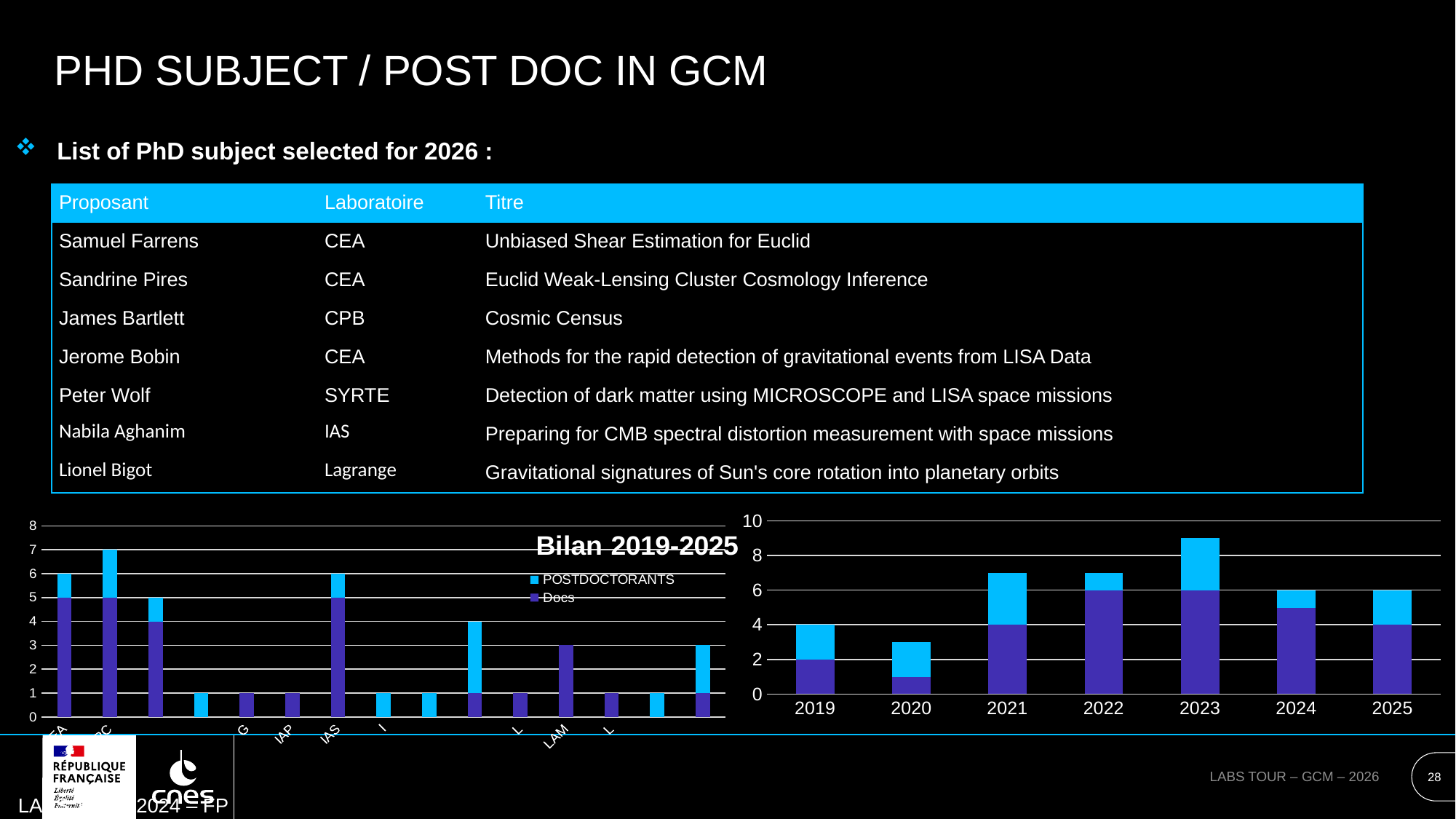

# PhD subject / Post doc in GCM
List of PhD subject selected for 2026 :
| Proposant | Laboratoire | Titre |
| --- | --- | --- |
| Samuel Farrens | CEA | Unbiased Shear Estimation for Euclid |
| Sandrine Pires | CEA | Euclid Weak-Lensing Cluster Cosmology Inference |
| James Bartlett | CPB | Cosmic Census |
| Jerome Bobin | CEA | Methods for the rapid detection of gravitational events from LISA Data |
| Peter Wolf | SYRTE | Detection of dark matter using MICROSCOPE and LISA space missions |
| Nabila Aghanim | IAS | Preparing for CMB spectral distortion measurement with space missions |
| Lionel Bigot | Lagrange | Gravitational signatures of Sun's core rotation into planetary orbits |

### Chart

| Category | DOCTORANTS | POSTDOCTORANTS |
|---|---|---|
| 2019 | 2.0 | 2.0 |
| 2020 | 1.0 | 2.0 |
| 2021 | 4.0 | 3.0 |
| 2022 | 6.0 | 1.0 |
| 2023 | 6.0 | 3.0 |
| 2024 | 5.0 | 1.0 |
| 2025 | 4.0 | 2.0 |

### Chart: Bilan 2019-2025

| Category |  | POSTDOCTORANTS |
|---|---|---|
| CEA | 5.0 | 1.0 |
| APC | 5.0 | 2.0 |
| CPPM | 4.0 | 1.0 |
| CRAL | 0.0 | 1.0 |
| GEOAZUR | 1.0 | 0.0 |
| IAP | 1.0 | 0.0 |
| IAS | 5.0 | 1.0 |
| IJCLab | 0.0 | 1.0 |
| IRAP | 0.0 | 1.0 |
| L2IT | 1.0 | 3.0 |
| LAGRANGE | 1.0 | 0.0 |
| LAM | 3.0 | 0.0 |
| LESIA | 1.0 | 0.0 |
| LETG | 0.0 | 1.0 |
| SYRTE | 1.0 | 2.0 |
28
LABS TOUR – GCM – 2026
LABS TOUR 2024 – FP